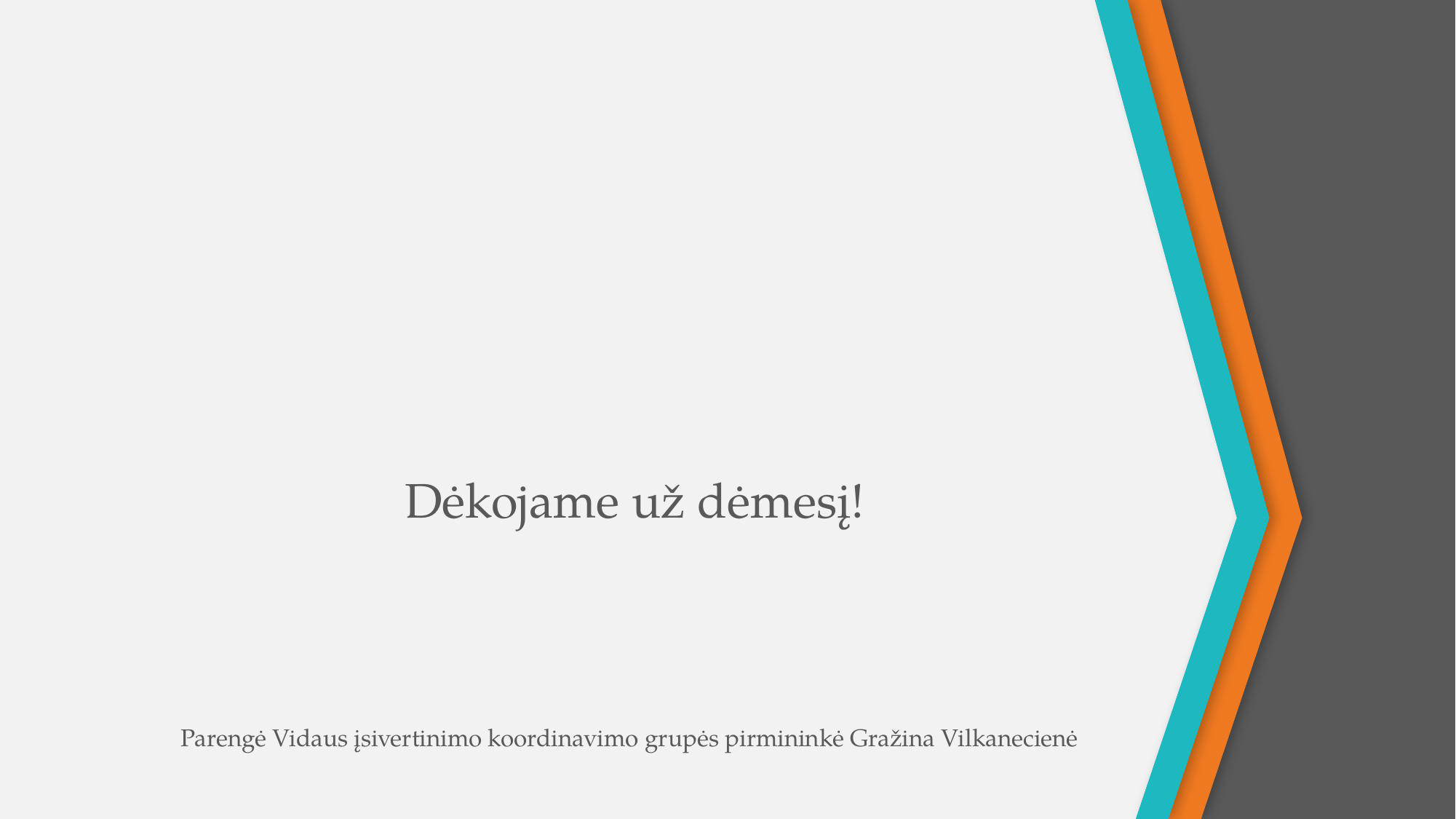

# Dėkojame už dėmesį!
Parengė Vidaus įsivertinimo koordinavimo grupės pirmininkė Gražina Vilkanecienė